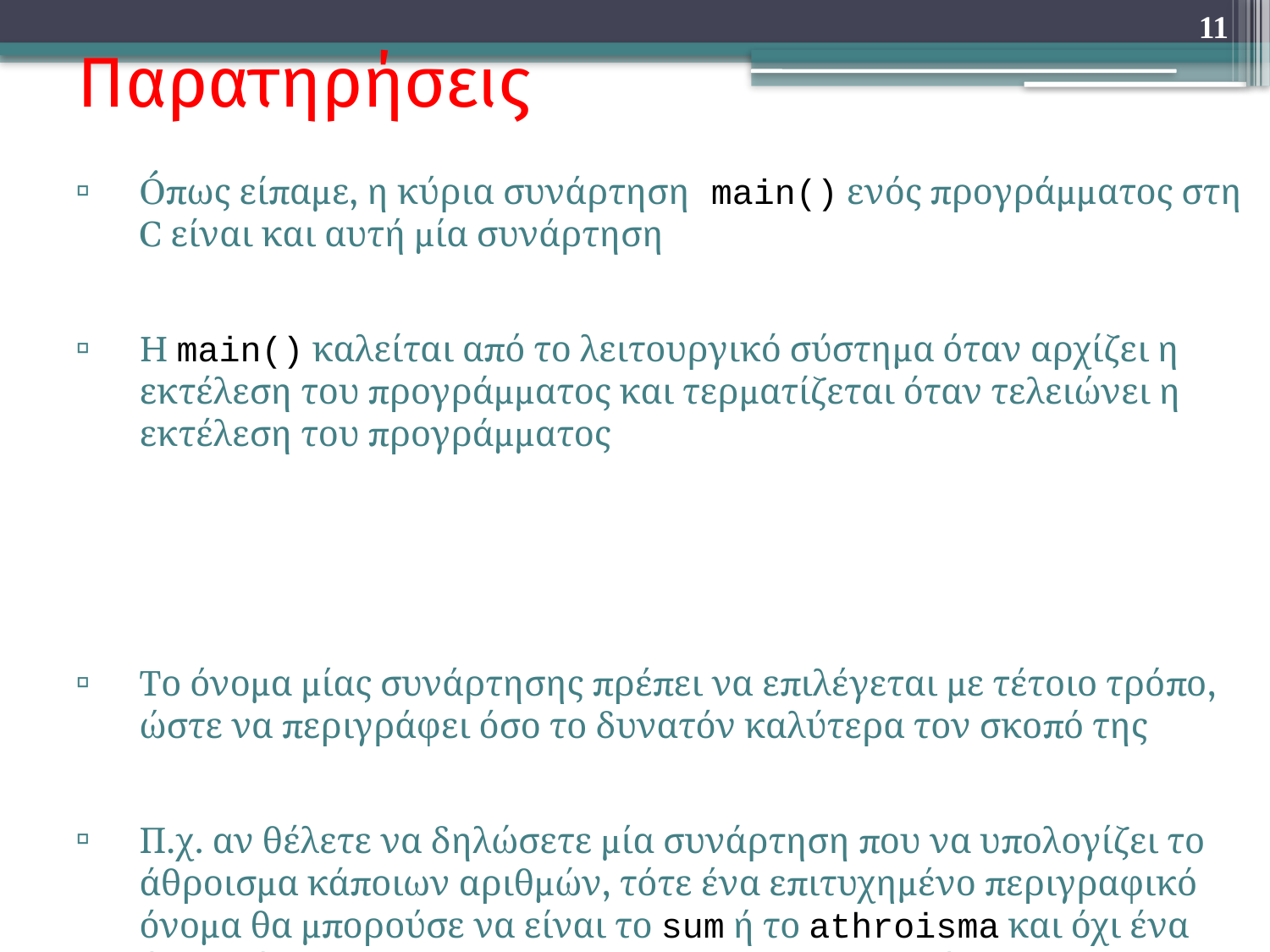

# Παρατηρήσεις
11
Όπως είπαμε, η κύρια συνάρτηση main() ενός προγράμματος στη C είναι και αυτή μία συνάρτηση

Η main() καλείται από το λειτουργικό σύστημα όταν αρχίζει η εκτέλεση του προγράμματος και τερματίζεται όταν τελειώνει η εκτέλεση του προγράμματος

Το όνομα μίας συνάρτησης πρέπει να επιλέγεται με τέτοιο τρόπο, ώστε να περιγράφει όσο το δυνατόν καλύτερα τον σκοπό της

Π.χ. αν θέλετε να δηλώσετε μία συνάρτηση που να υπολογίζει το άθροισμα κάποιων αριθμών, τότε ένα επιτυχημένο περιγραφικό όνομα θα μπορούσε να είναι το sum ή το athroisma και όχι ένα όνομα όπως function, func, test, foufoutos ή lala